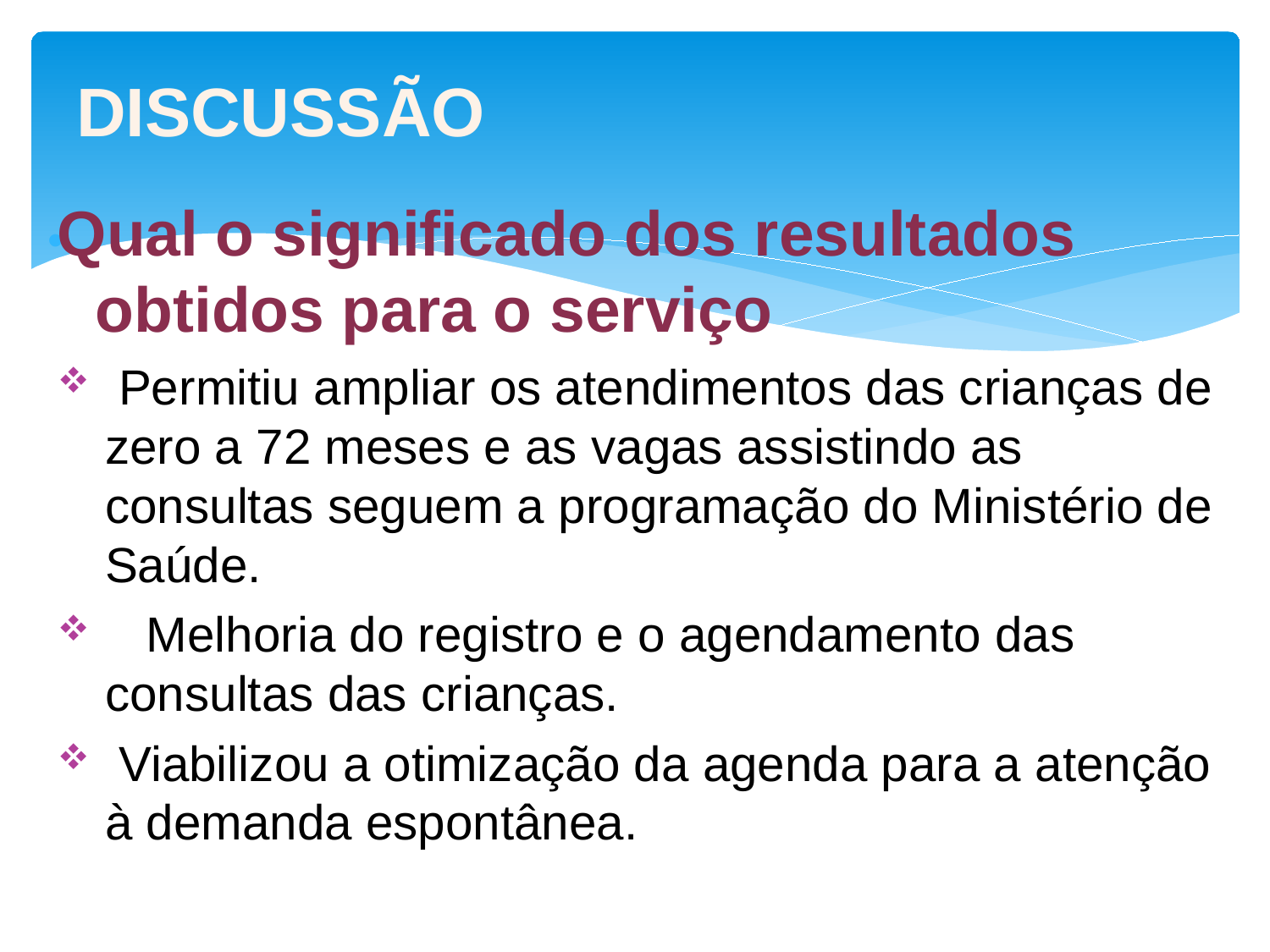

# Discussão
Qual o significado dos resultados obtidos para o serviço
 Permitiu ampliar os atendimentos das crianças de zero a 72 meses e as vagas assistindo as consultas seguem a programação do Ministério de Saúde.
   Melhoria do registro e o agendamento das consultas das crianças.
 Viabilizou a otimização da agenda para a atenção à demanda espontânea.